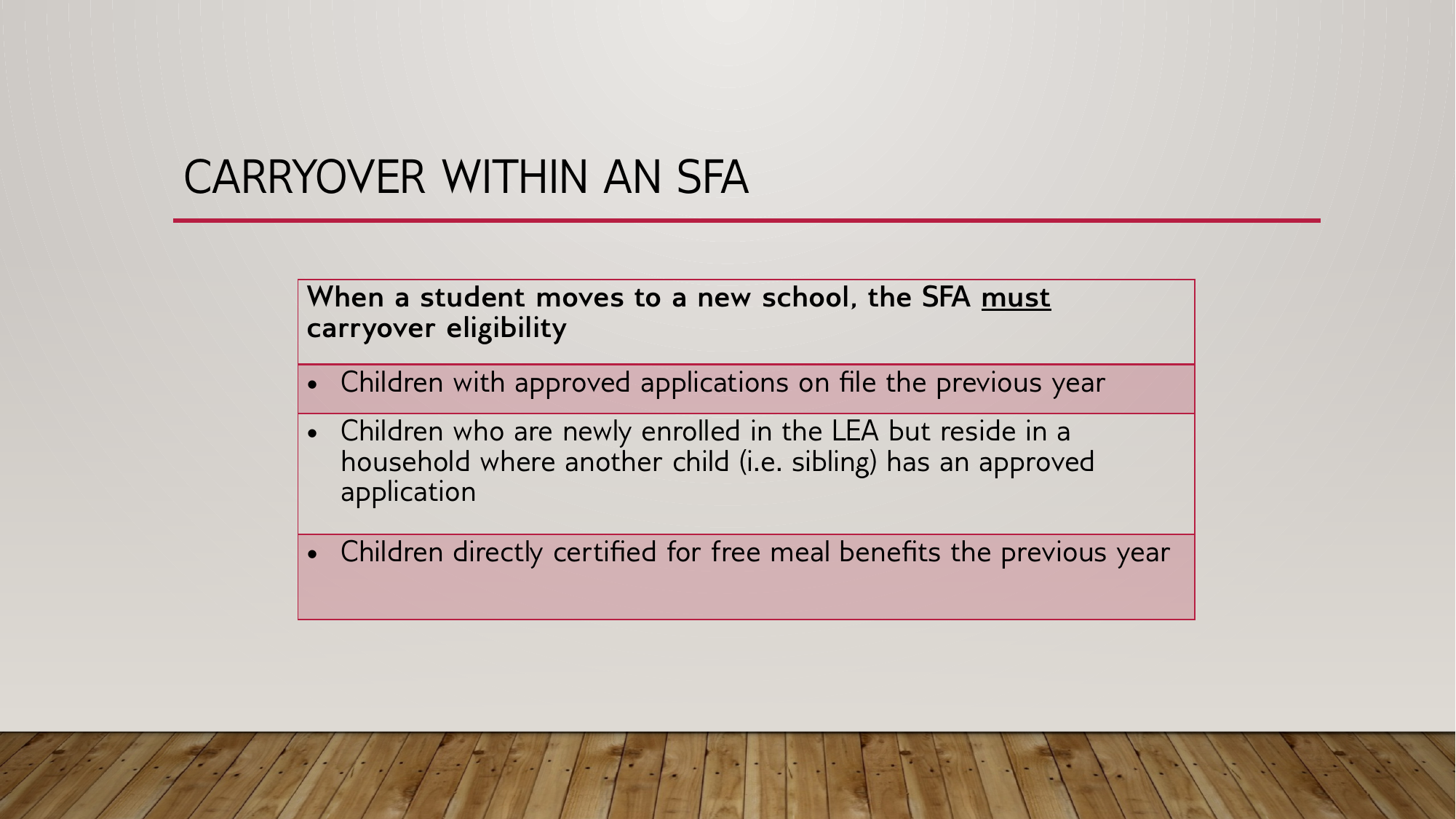

# Carryover WITHIN an SFA
| When a student moves to a new school, the SFA must carryover eligibility |
| --- |
| Children with approved applications on file the previous year |
| Children who are newly enrolled in the LEA but reside in a household where another child (i.e. sibling) has an approved application |
| Children directly certified for free meal benefits the previous year |